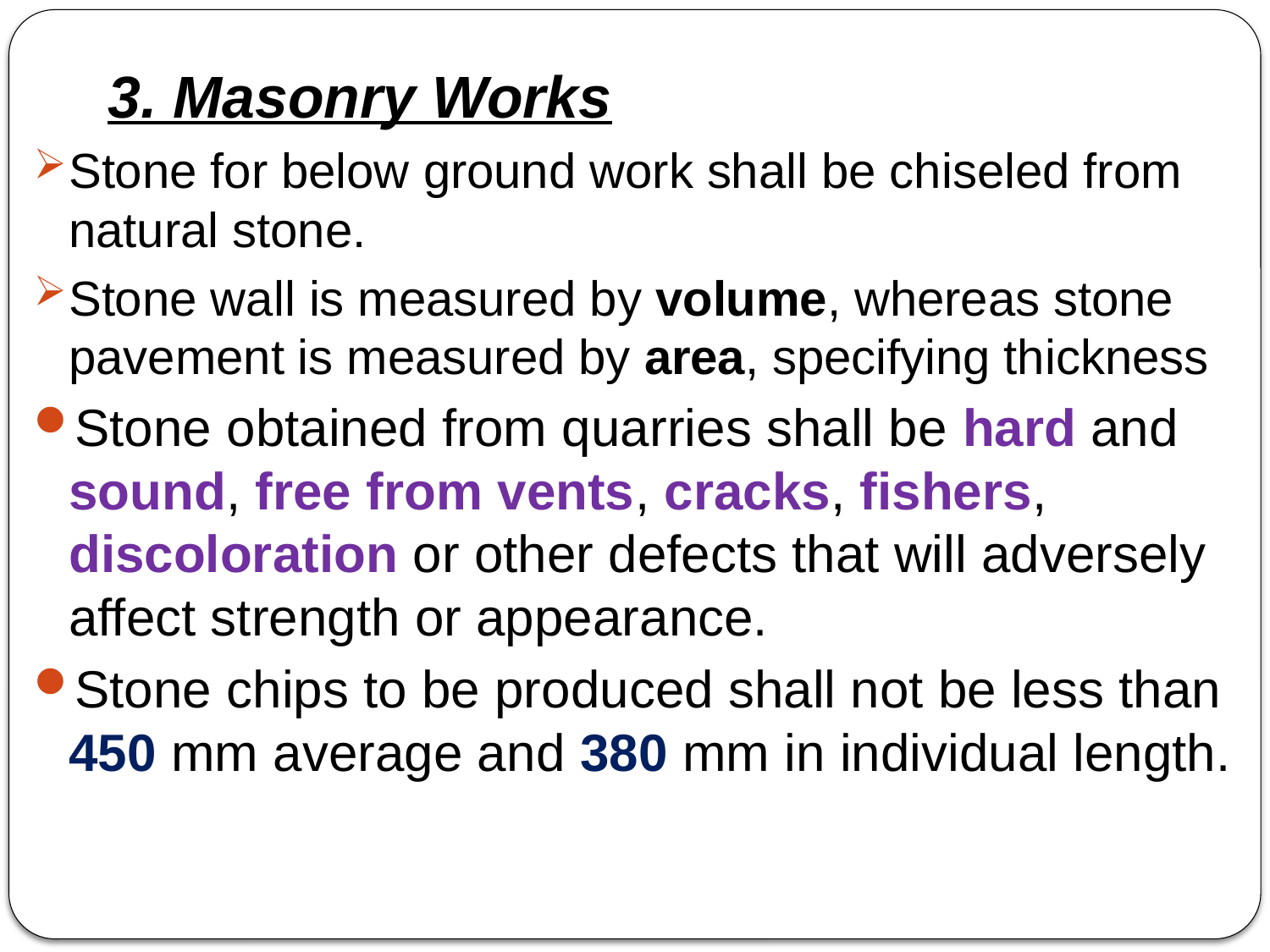

3. Masonry Works
Stone for below ground work shall be chiseled from natural stone.
Stone wall is measured by volume, whereas stone pavement is measured by area, specifying thickness
Stone obtained from quarries shall be hard and sound, free from vents, cracks, fishers, discoloration or other defects that will adversely affect strength or appearance.
Stone chips to be produced shall not be less than 450 mm average and 380 mm in individual length.